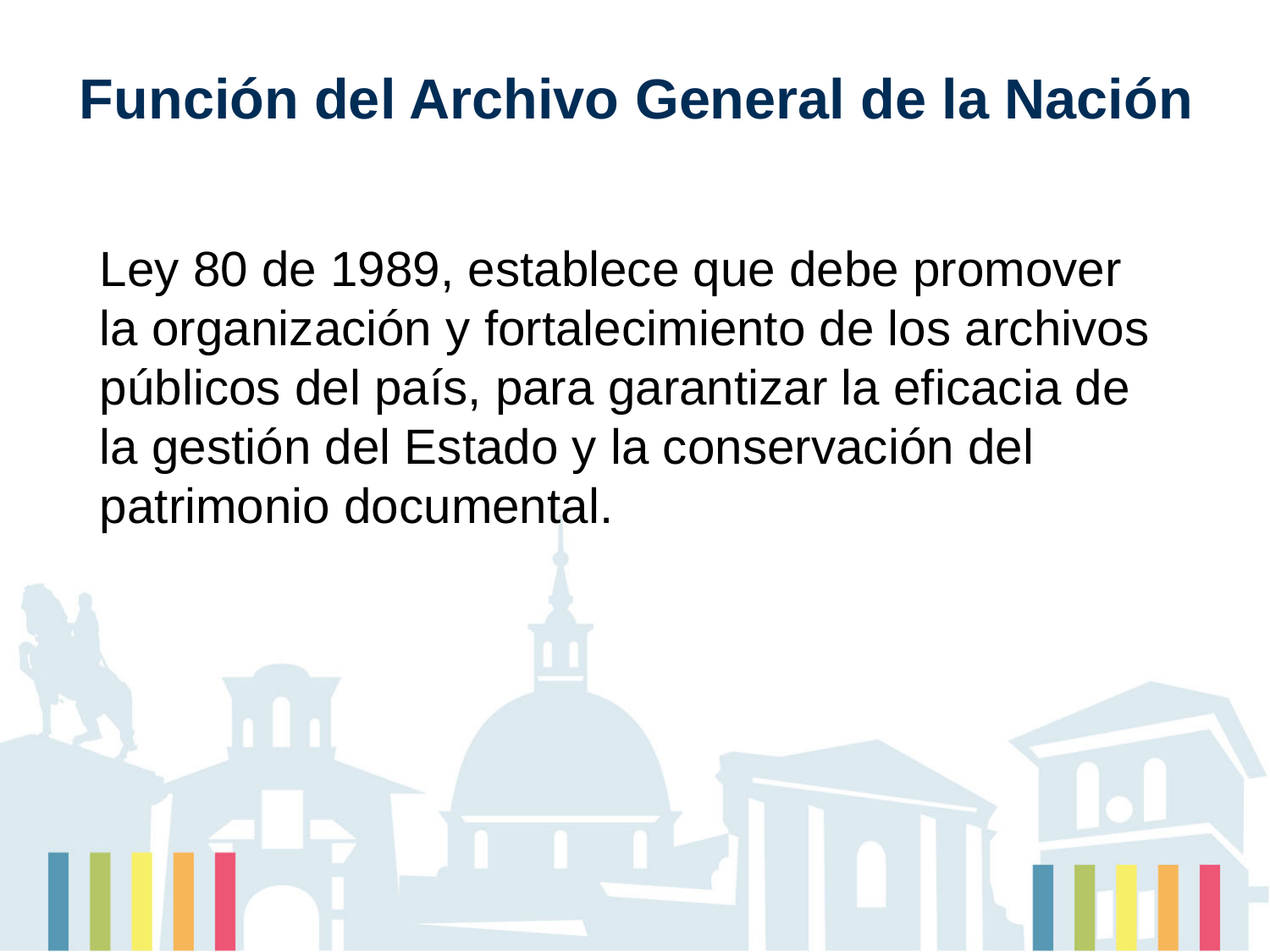

Función del Archivo General de la Nación
Ley 80 de 1989, establece que debe promover la organización y fortalecimiento de los archivos públicos del país, para garantizar la eficacia de la gestión del Estado y la conservación del patrimonio documental.